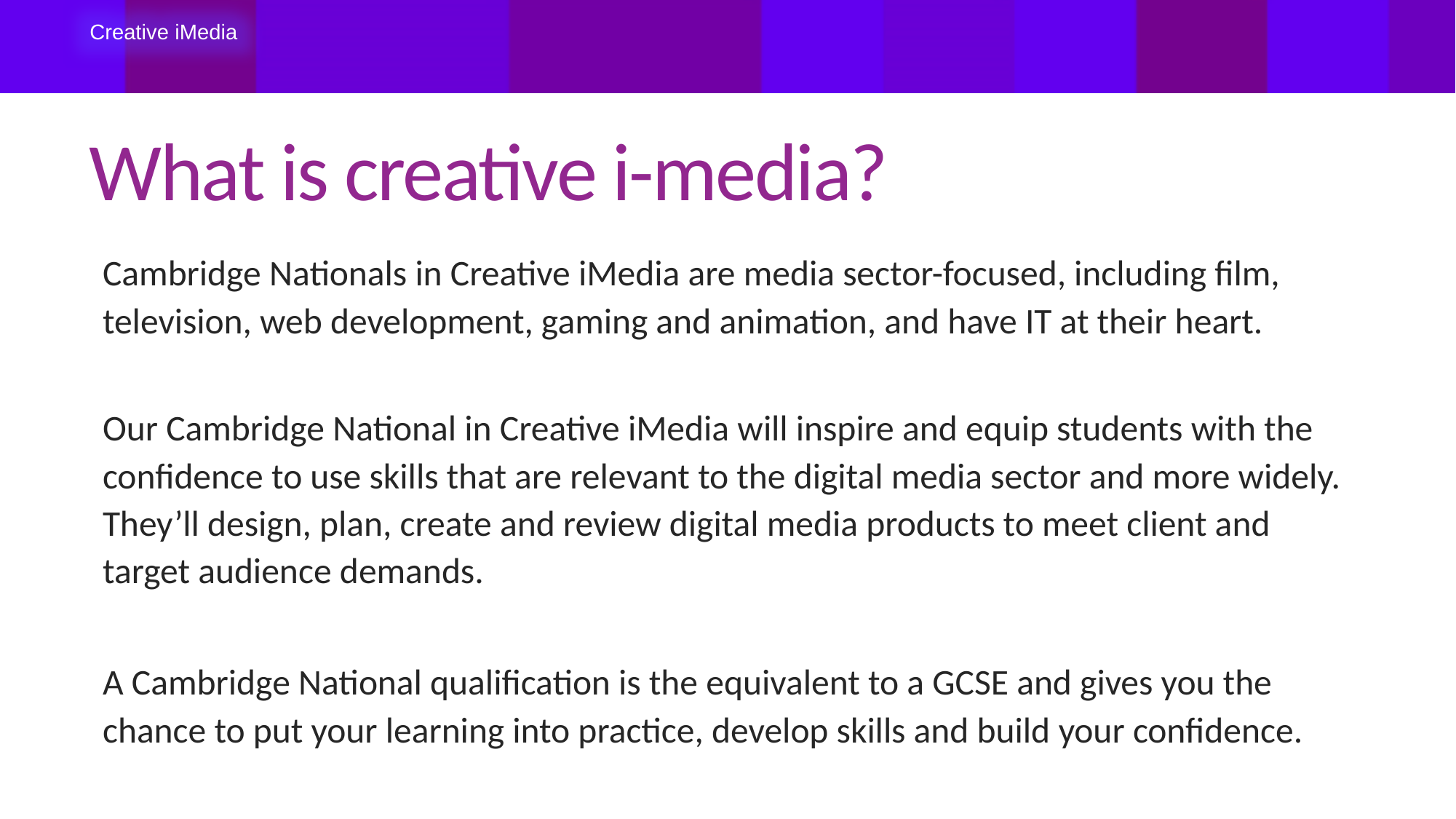

# What is creative i-media?
Cambridge Nationals in Creative iMedia are media sector-focused, including film, television, web development, gaming and animation, and have IT at their heart.
Our Cambridge National in Creative iMedia will inspire and equip students with the confidence to use skills that are relevant to the digital media sector and more widely. They’ll design, plan, create and review digital media products to meet client and target audience demands.
A Cambridge National qualification is the equivalent to a GCSE and gives you the chance to put your learning into practice, develop skills and build your confidence.